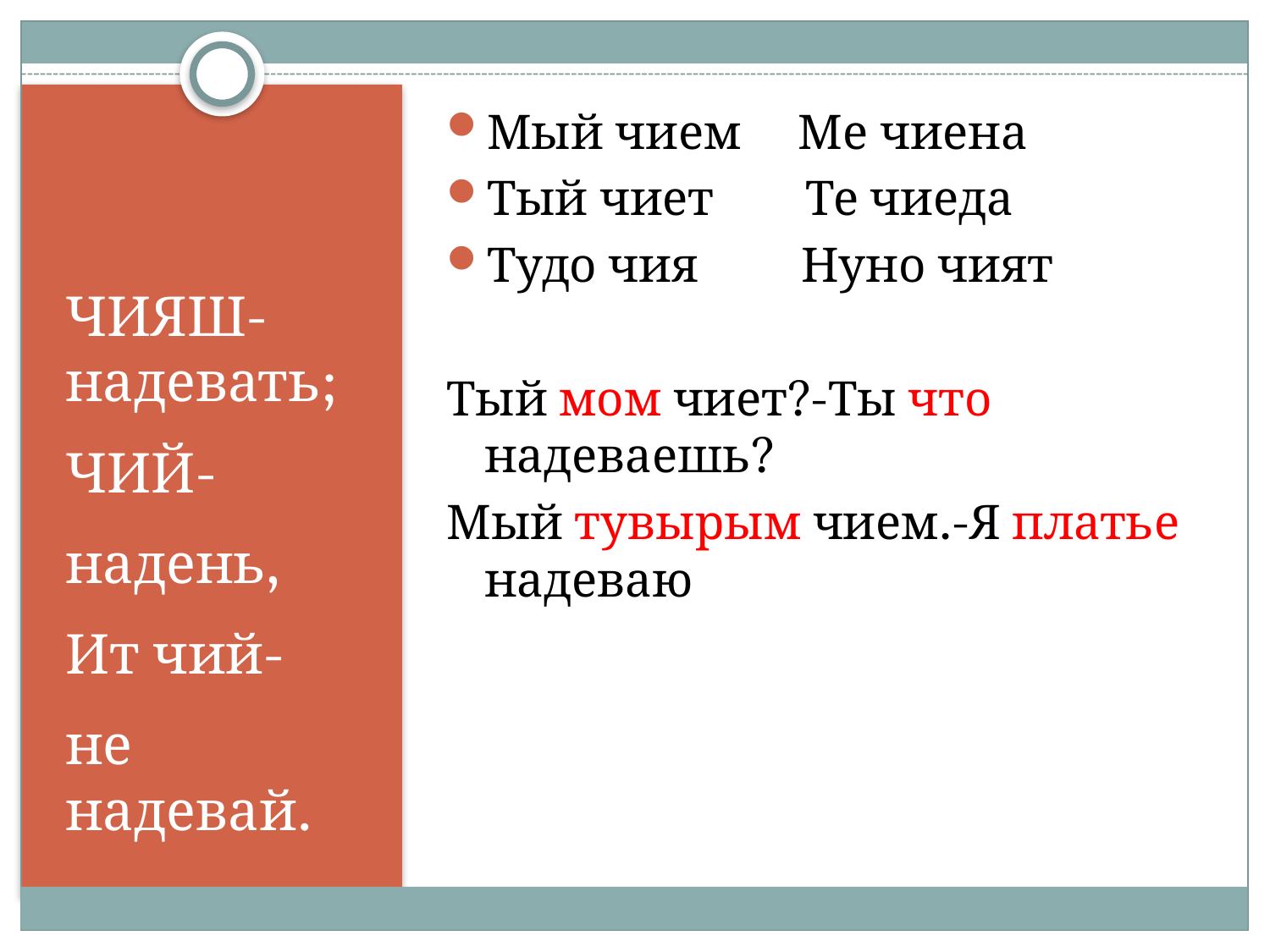

Мый чием     Ме чиена
Тый чиет        Те чиеда
Тудо чия         Нуно чият

Тый мом чиет?-Ты что надеваешь?
Мый тувырым чием.-Я платье надеваю
#
ЧИЯШ- надевать;
ЧИЙ-
надень,
Ит чий-
не надевай.